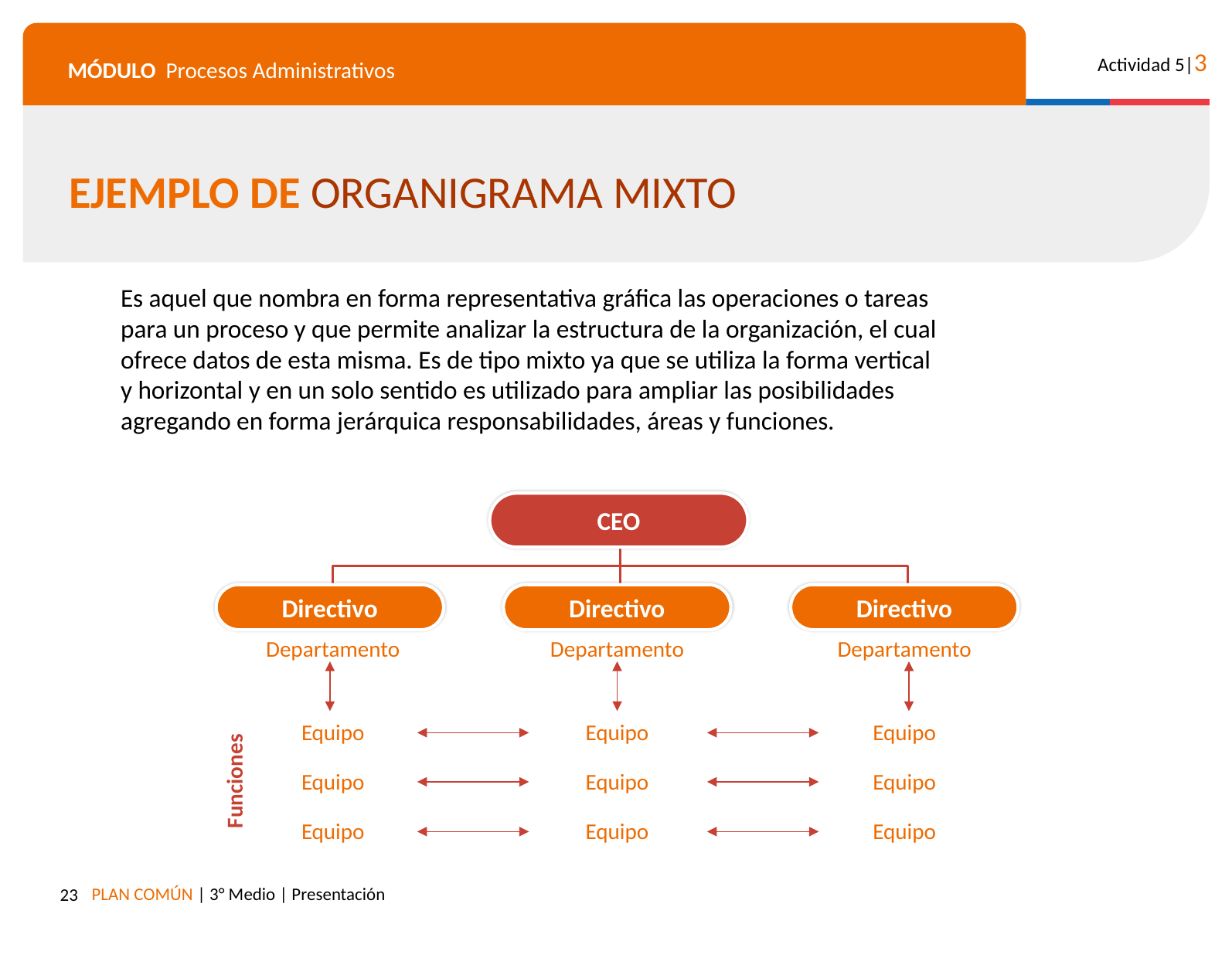

EJEMPLO DE ORGANIGRAMA MIXTO
Es aquel que nombra en forma representativa gráfica las operaciones o tareas para un proceso y que permite analizar la estructura de la organización, el cual ofrece datos de esta misma. Es de tipo mixto ya que se utiliza la forma vertical y horizontal y en un solo sentido es utilizado para ampliar las posibilidades agregando en forma jerárquica responsabilidades, áreas y funciones.

CEO

Directivo

Directivo

Directivo
Departamento
Departamento
Departamento
Equipo
Equipo
Equipo
Equipo
Equipo
Equipo
Funciones
Equipo
Equipo
Equipo
23